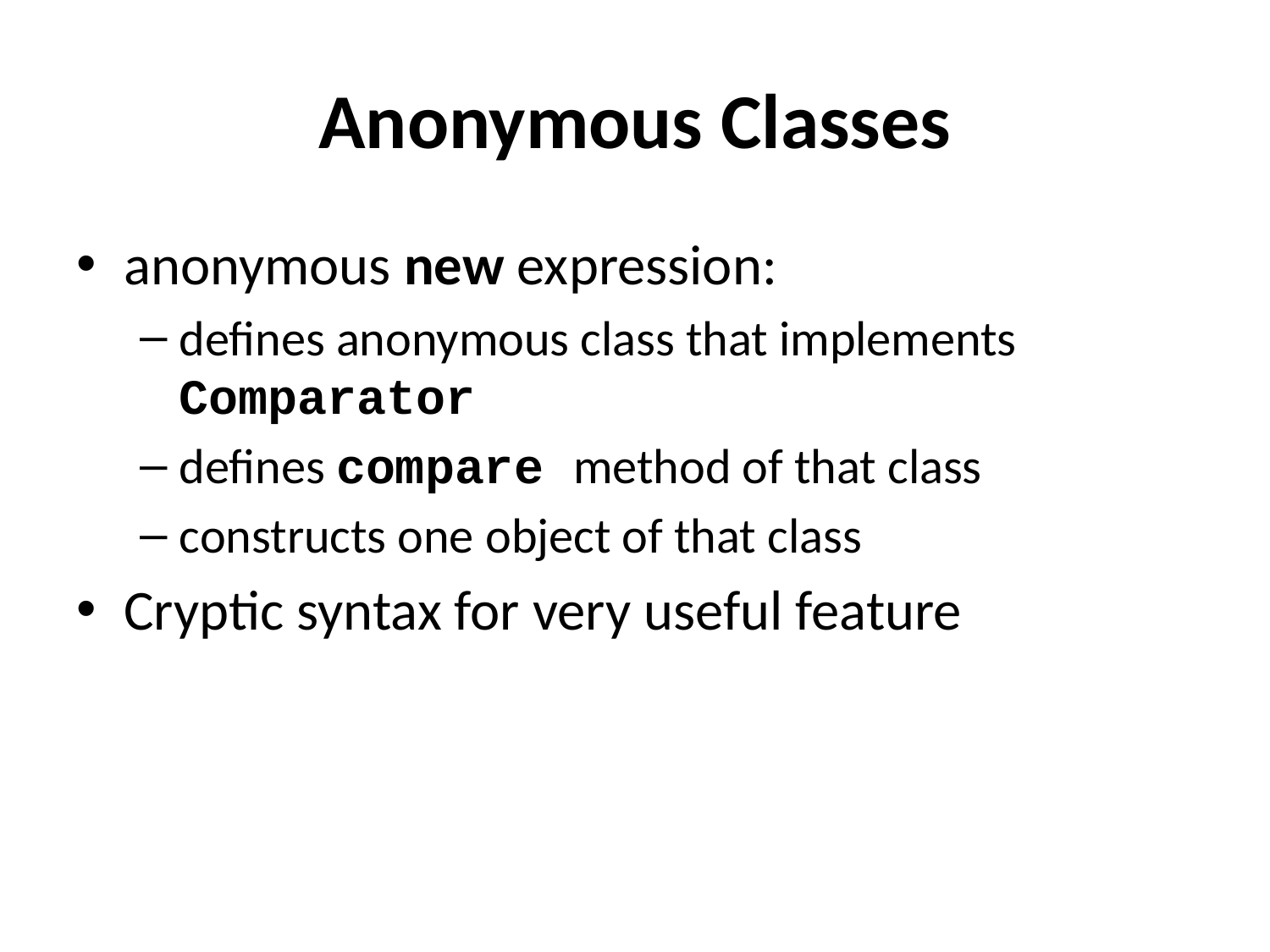

# Anonymous Classes
anonymous new expression:
defines anonymous class that implements Comparator
defines compare method of that class
constructs one object of that class
Cryptic syntax for very useful feature